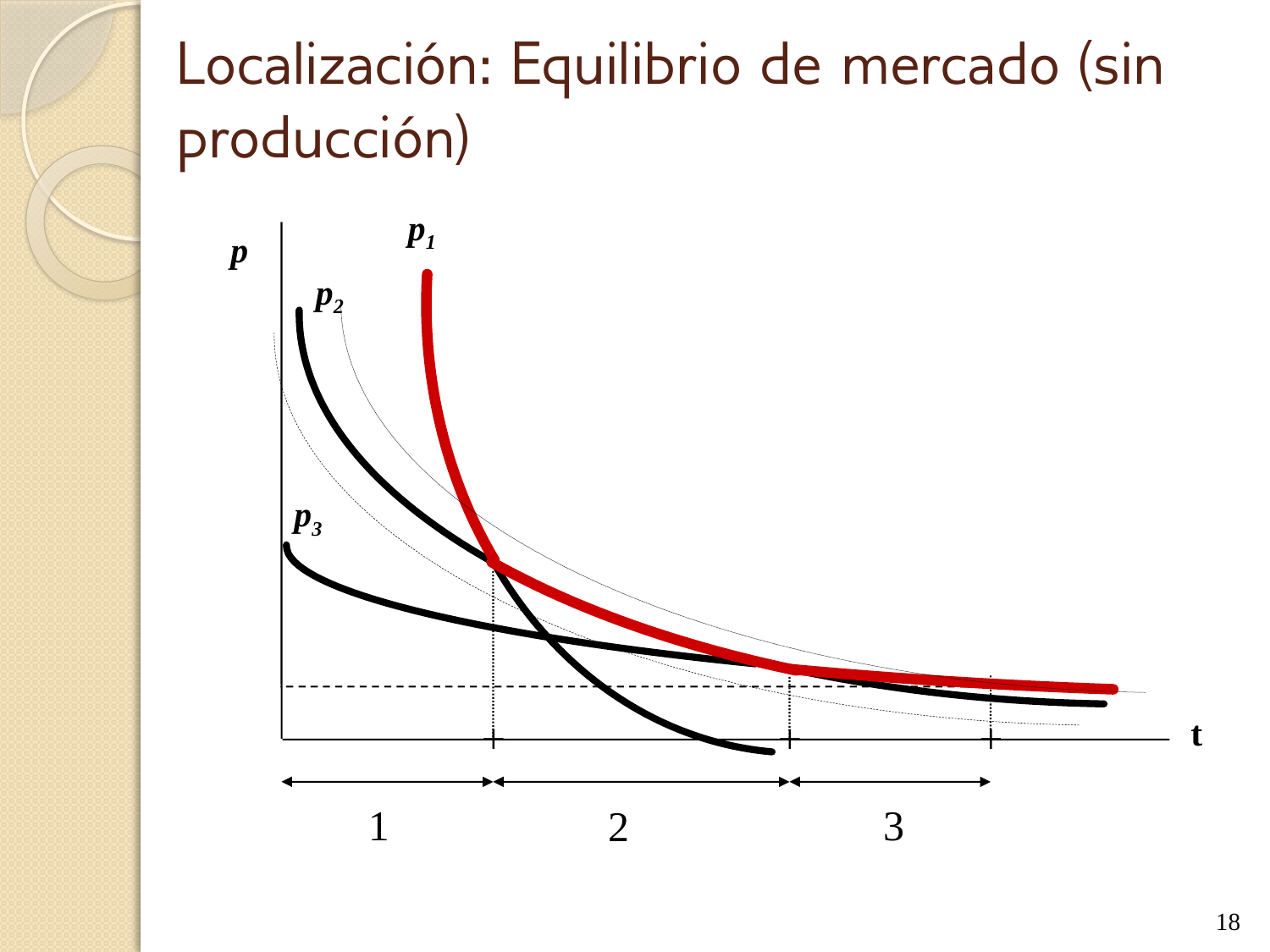

# Localización: Equilibrio de mercado (sin producción)
p1
p

p2

p3

+
+
+
t

1
3
2
18